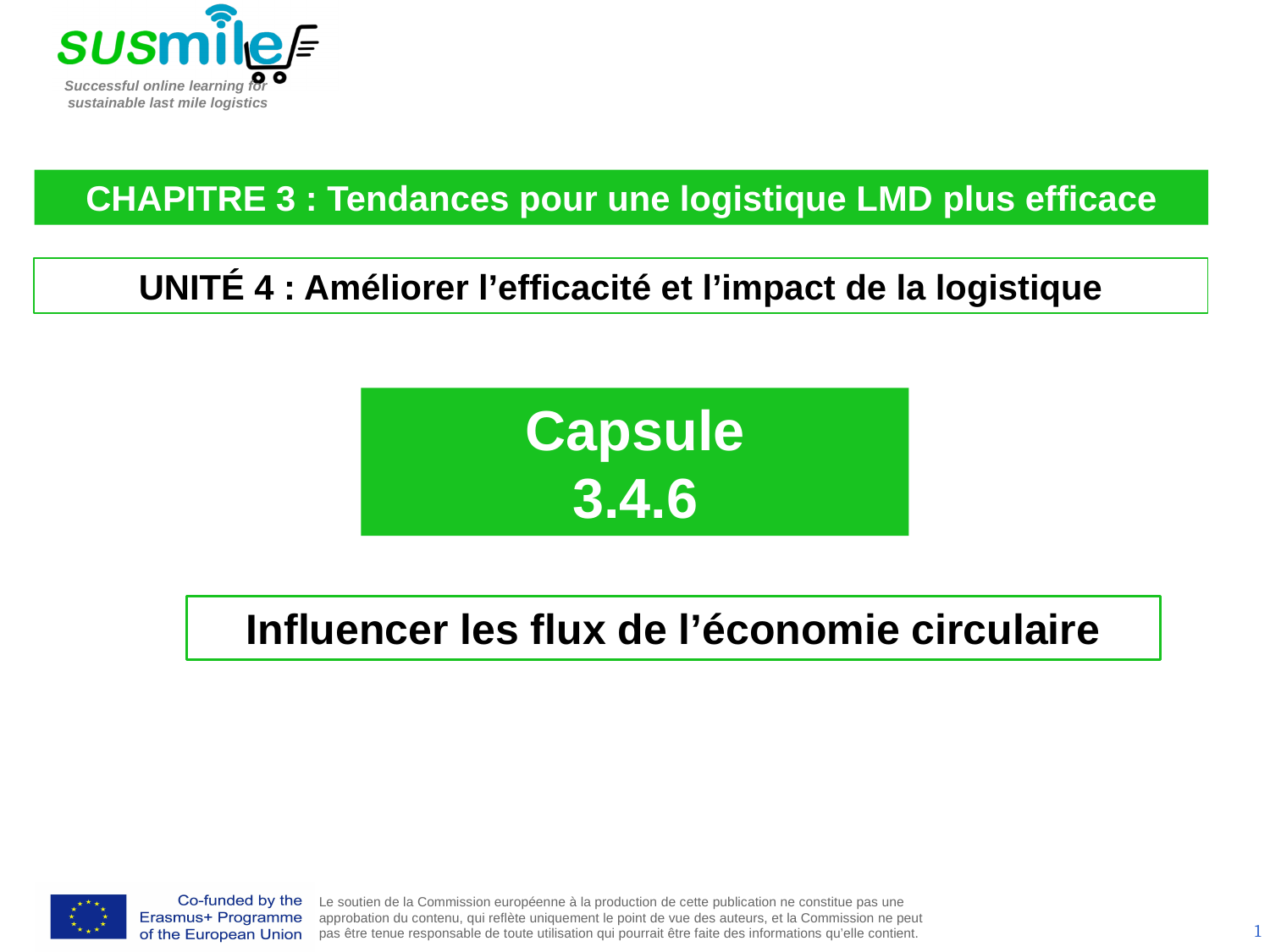

CHAPITRE 3 : Tendances pour une logistique LMD plus efficace
UNITÉ 4 : Améliorer l’efficacité et l’impact de la logistique
Capsule
3.4.6
Influencer les flux de l’économie circulaire
1